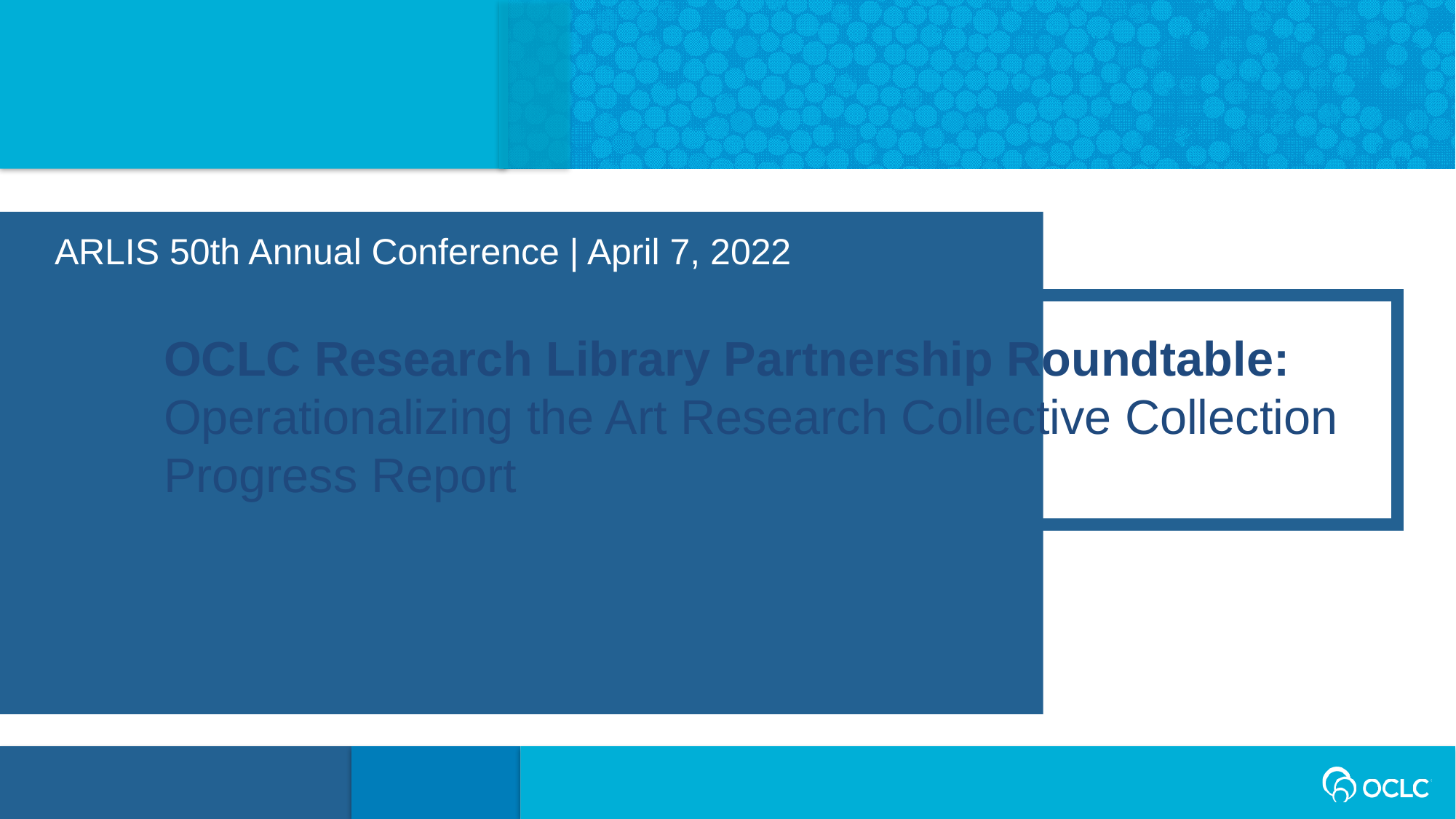

ARLIS 50th Annual Conference | April 7, 2022
OCLC Research Library Partnership Roundtable:
Operationalizing the Art Research Collective Collection Progress Report